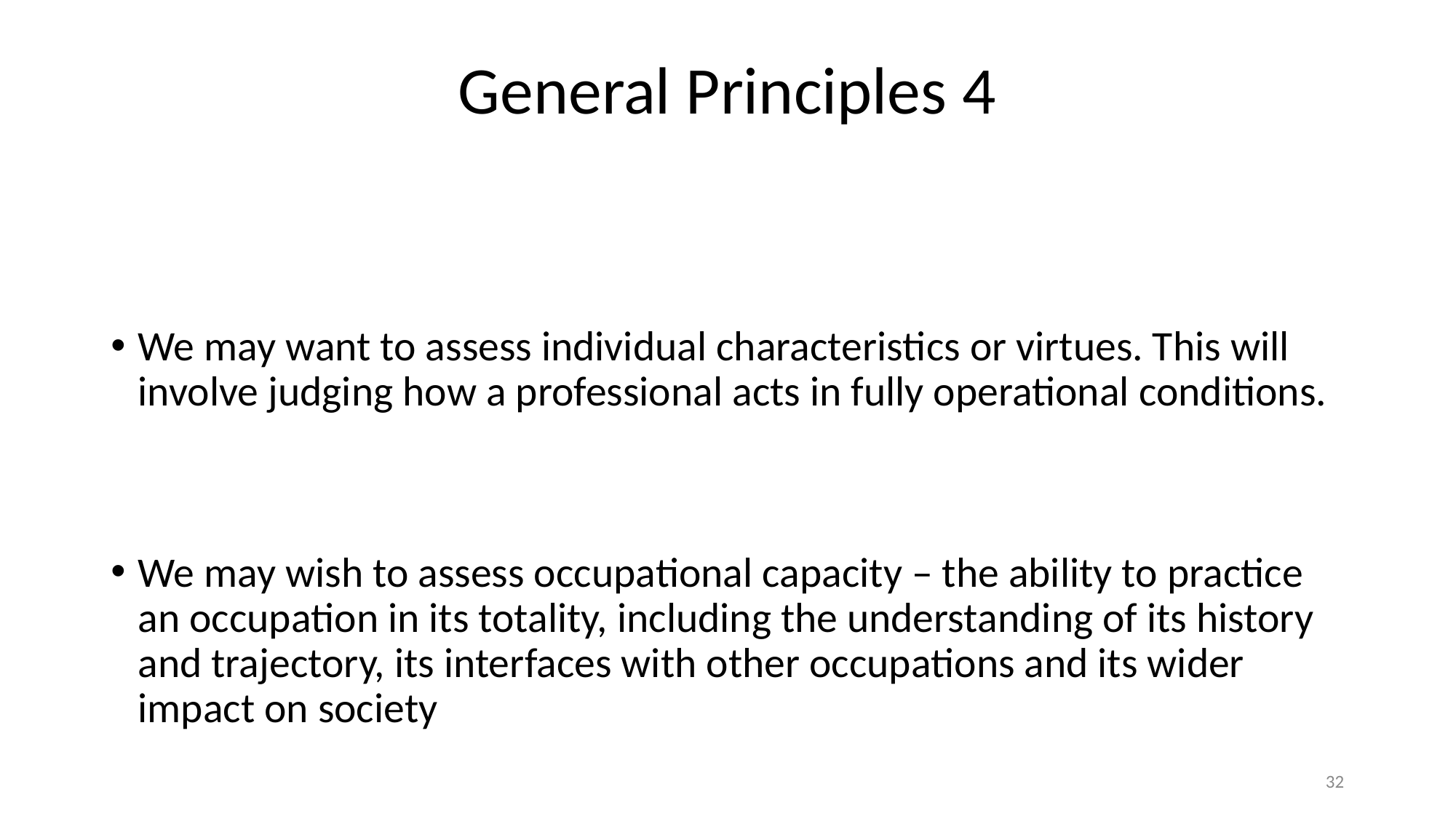

# General Principles 4

We may want to assess individual characteristics or virtues. This will involve judging how a professional acts in fully operational conditions.

We may wish to assess occupational capacity – the ability to practice an occupation in its totality, including the understanding of its history and trajectory, its interfaces with other occupations and its wider impact on society
32